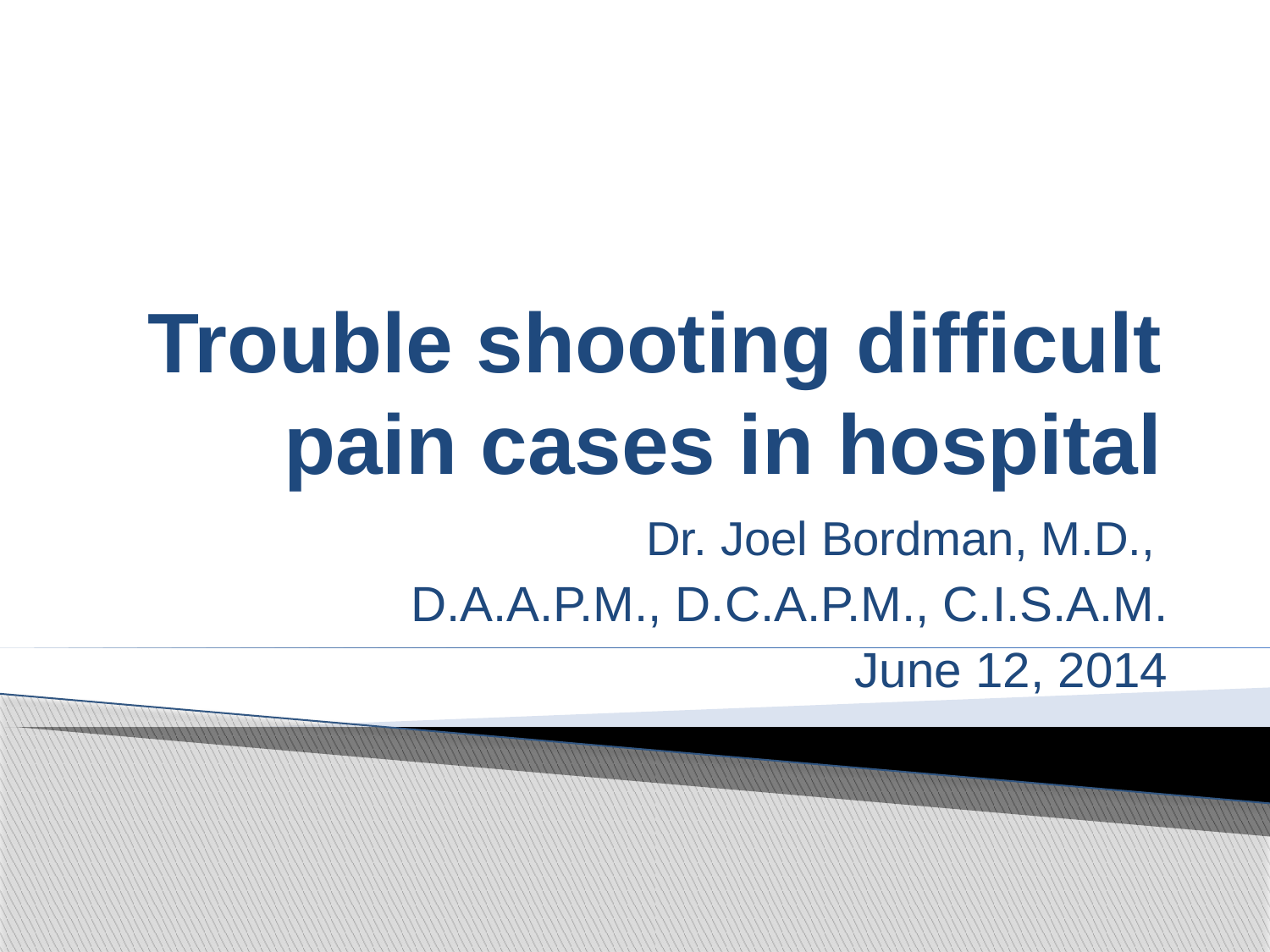

# Trouble shooting difficult pain cases in hospital
Dr. Joel Bordman, M.D.,
D.A.A.P.M., D.C.A.P.M., C.I.S.A.M.
June 12, 2014